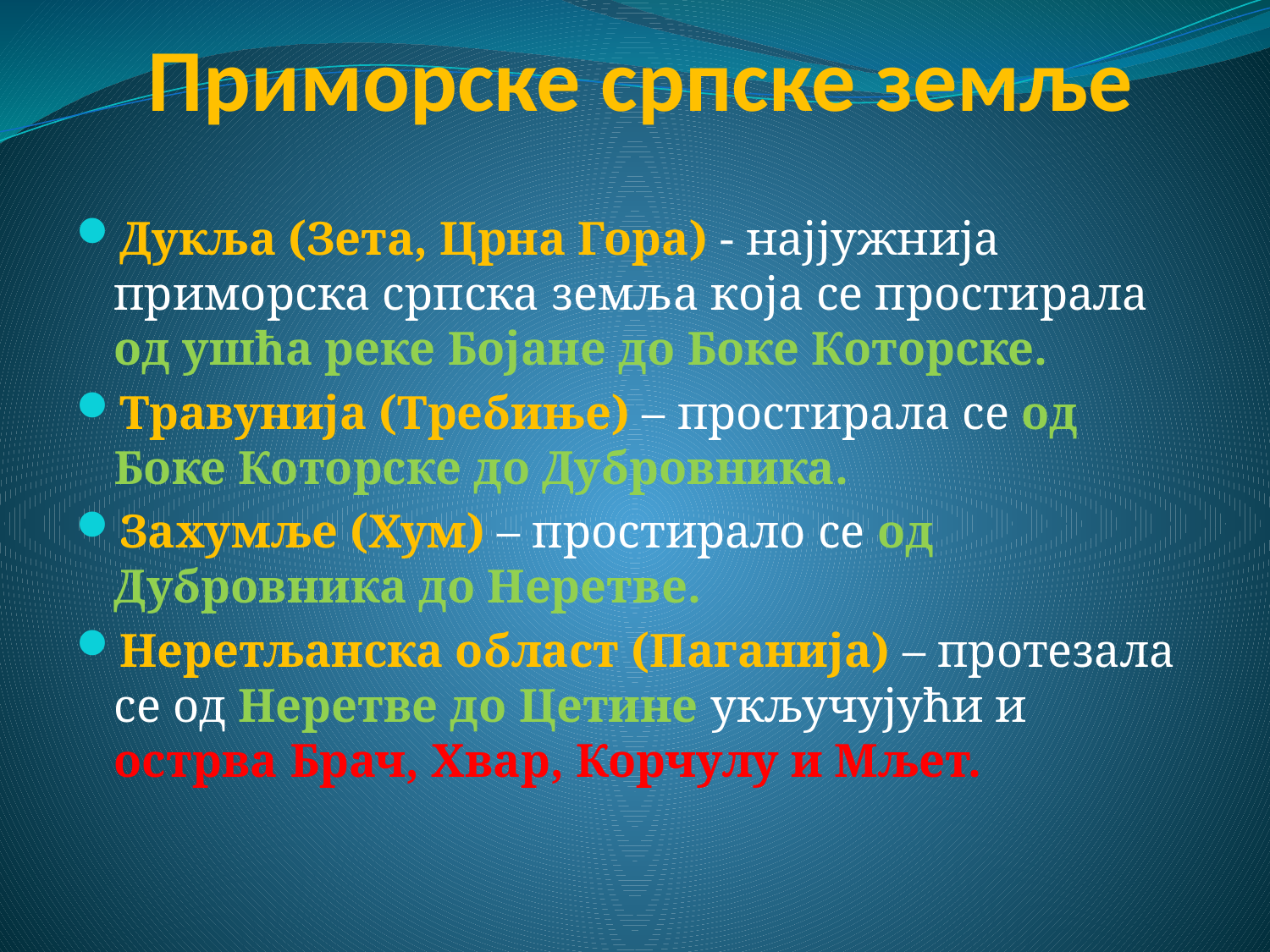

# Приморске српске земље

Дукља (Зета, Црна Гора) - најјужнија приморска српска земља која се простирала од ушћа реке Бојане до Боке Которске.
Травунија (Требиње) – простирала се од Боке Которске до Дубровника.
Захумље (Хум) – простирало се од Дубровника до Неретве.
Неретљанска област (Паганија) – протезала се од Неретве до Цетине укључујући и острва Брач, Хвар, Корчулу и Мљет.